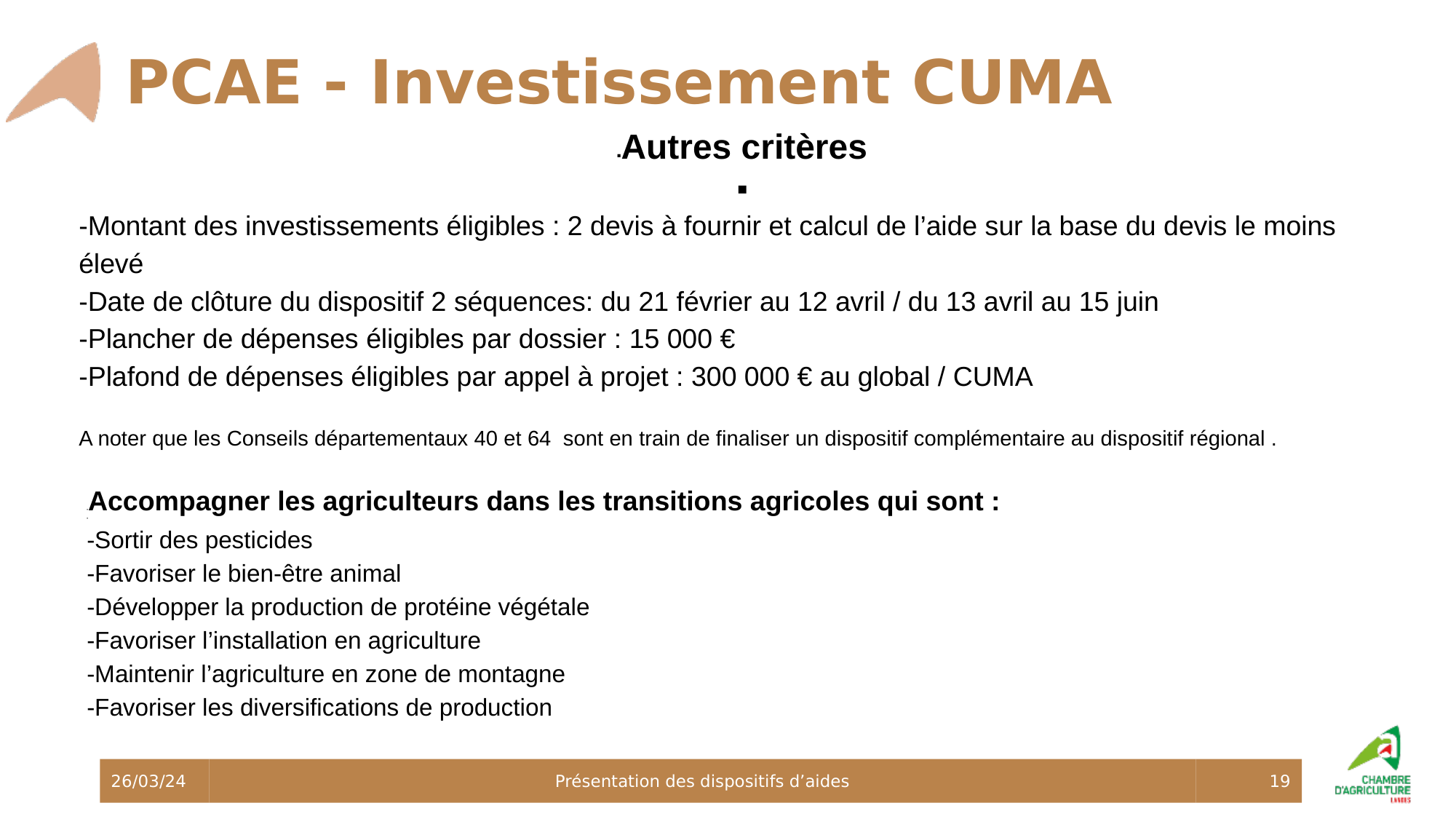

# PCAE - Investissement CUMA
▪Autres critères
▪
-Montant des investissements éligibles : 2 devis à fournir et calcul de l’aide sur la base du devis le moins élevé
-Date de clôture du dispositif 2 séquences: du 21 février au 12 avril / du 13 avril au 15 juin
-Plancher de dépenses éligibles par dossier : 15 000 €
-Plafond de dépenses éligibles par appel à projet : 300 000 € au global / CUMA

A noter que les Conseils départementaux 40 et 64  sont en train de finaliser un dispositif complémentaire au dispositif régional .

▪Accompagner les agriculteurs dans les transitions agricoles qui sont :
▪
-Sortir des pesticides
-Favoriser le bien-être animal
-Développer la production de protéine végétale
-Favoriser l’installation en agriculture
-Maintenir l’agriculture en zone de montagne
-Favoriser les diversifications de production
26/03/24
Présentation des dispositifs d’aides
19